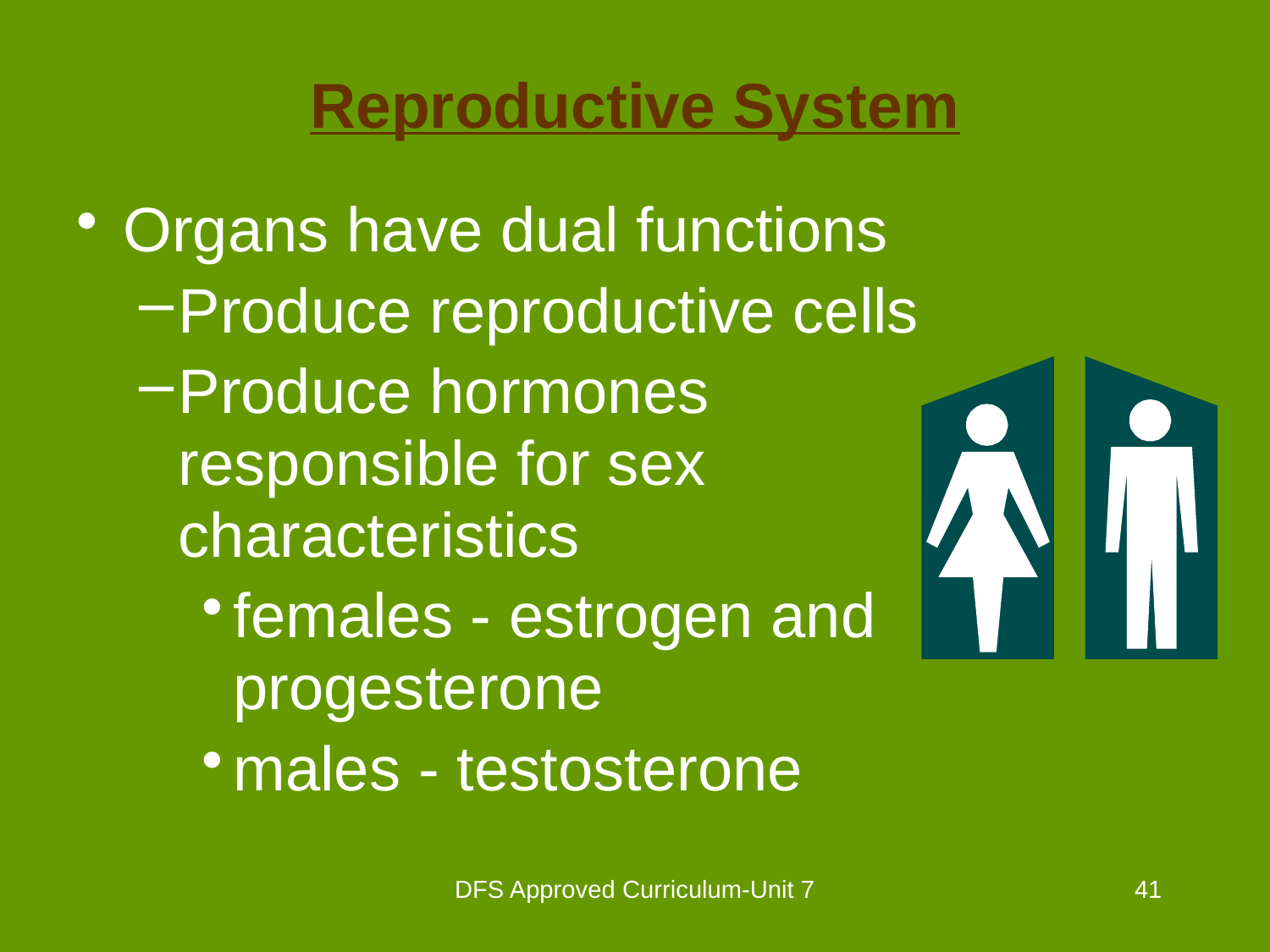

# Reproductive System
Organs have dual functions
Produce reproductive cells
Produce hormones responsible for sex characteristics
females - estrogen and progesterone
males - testosterone

DFS Approved Curriculum-Unit 7
41